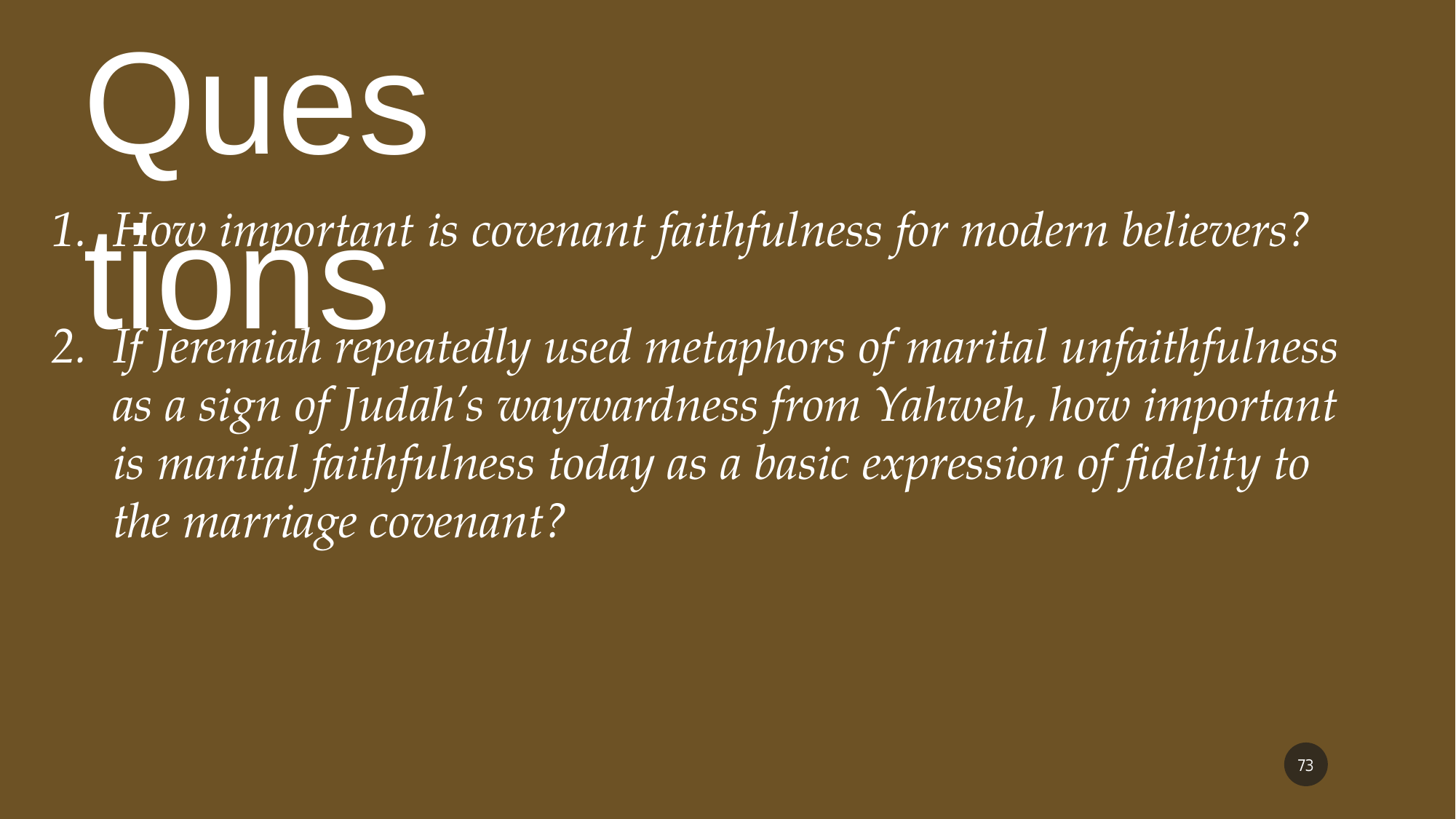

Questions
How important is covenant faithfulness for modern believers?

If Jeremiah repeatedly used metaphors of marital unfaithfulness as a sign of Judah’s waywardness from Yahweh, how important is marital faithfulness today as a basic expression of fidelity to the marriage covenant?

73